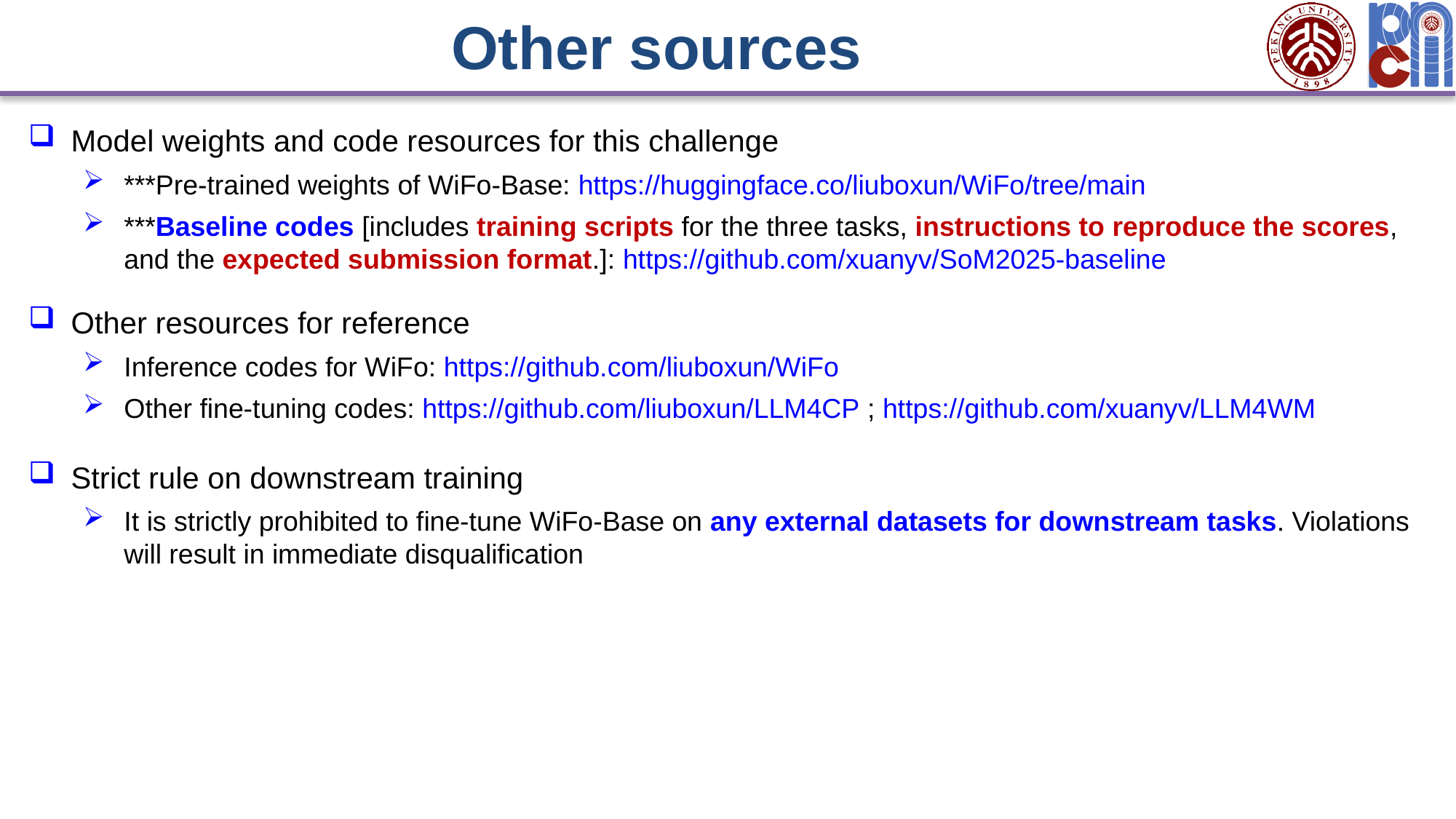

# Other sources
 Model weights and code resources for this challenge
***Pre-trained weights of WiFo-Base: https://huggingface.co/liuboxun/WiFo/tree/main
***Baseline codes [includes training scripts for the three tasks, instructions to reproduce the scores, and the expected submission format.]: https://github.com/xuanyv/SoM2025-baseline
 Other resources for reference
Inference codes for WiFo: https://github.com/liuboxun/WiFo
Other fine-tuning codes: https://github.com/liuboxun/LLM4CP ; https://github.com/xuanyv/LLM4WM
 Strict rule on downstream training
It is strictly prohibited to fine-tune WiFo-Base on any external datasets for downstream tasks. Violations will result in immediate disqualification